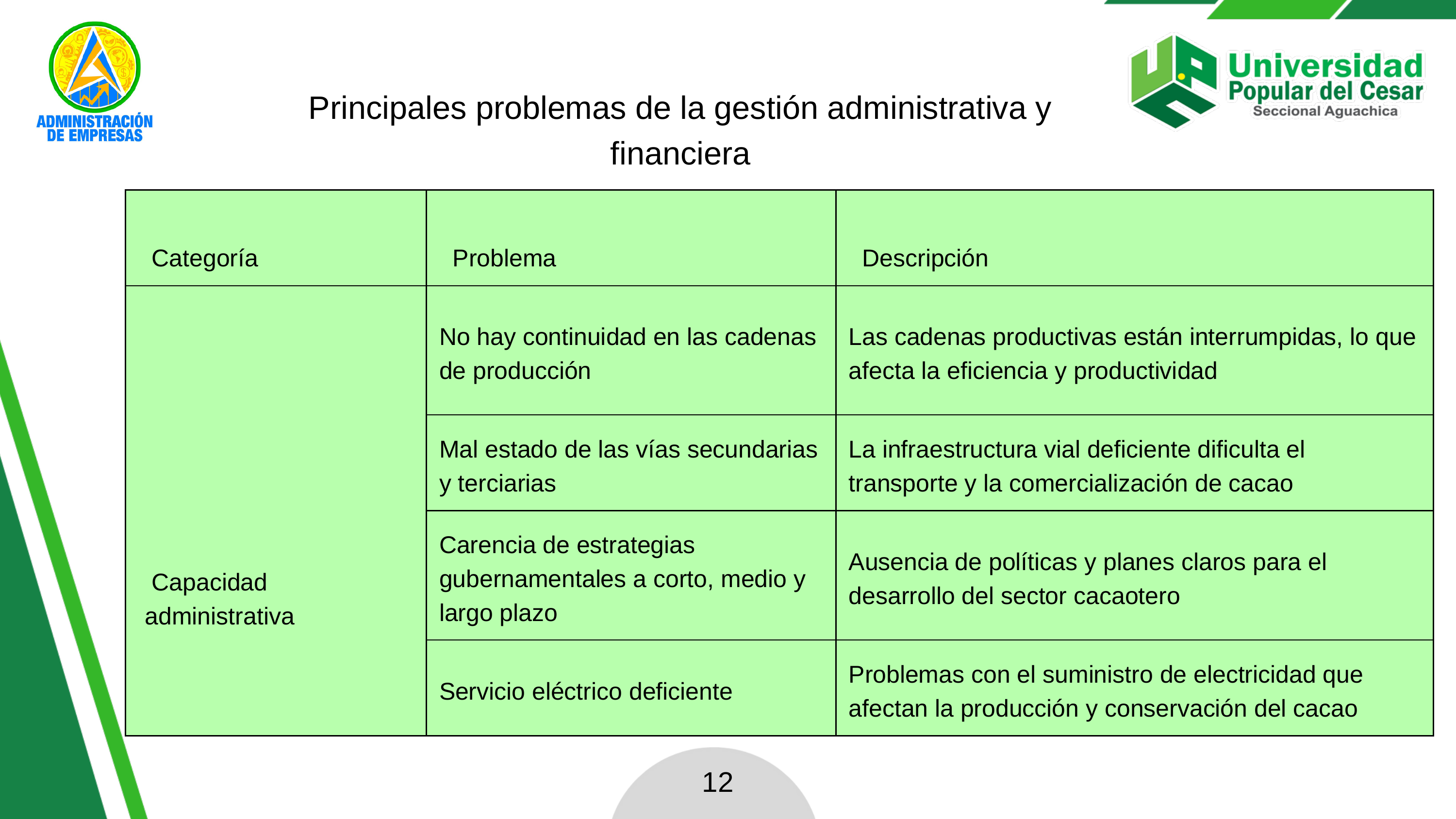

Principales problemas de la gestión administrativa y financiera
| Categoría | Problema | Descripción |
| --- | --- | --- |
| Capacidad administrativa | No hay continuidad en las cadenas de producción | Las cadenas productivas están interrumpidas, lo que afecta la eficiencia y productividad |
| Capacidad administrativa | Mal estado de las vías secundarias y terciarias | La infraestructura vial deficiente dificulta el transporte y la comercialización de cacao |
| Capacidad administrativa | Carencia de estrategias gubernamentales a corto, medio y largo plazo | Ausencia de políticas y planes claros para el desarrollo del sector cacaotero |
| Capacidad administrativa | Servicio eléctrico deficiente | Problemas con el suministro de electricidad que afectan la producción y conservación del cacao |

12